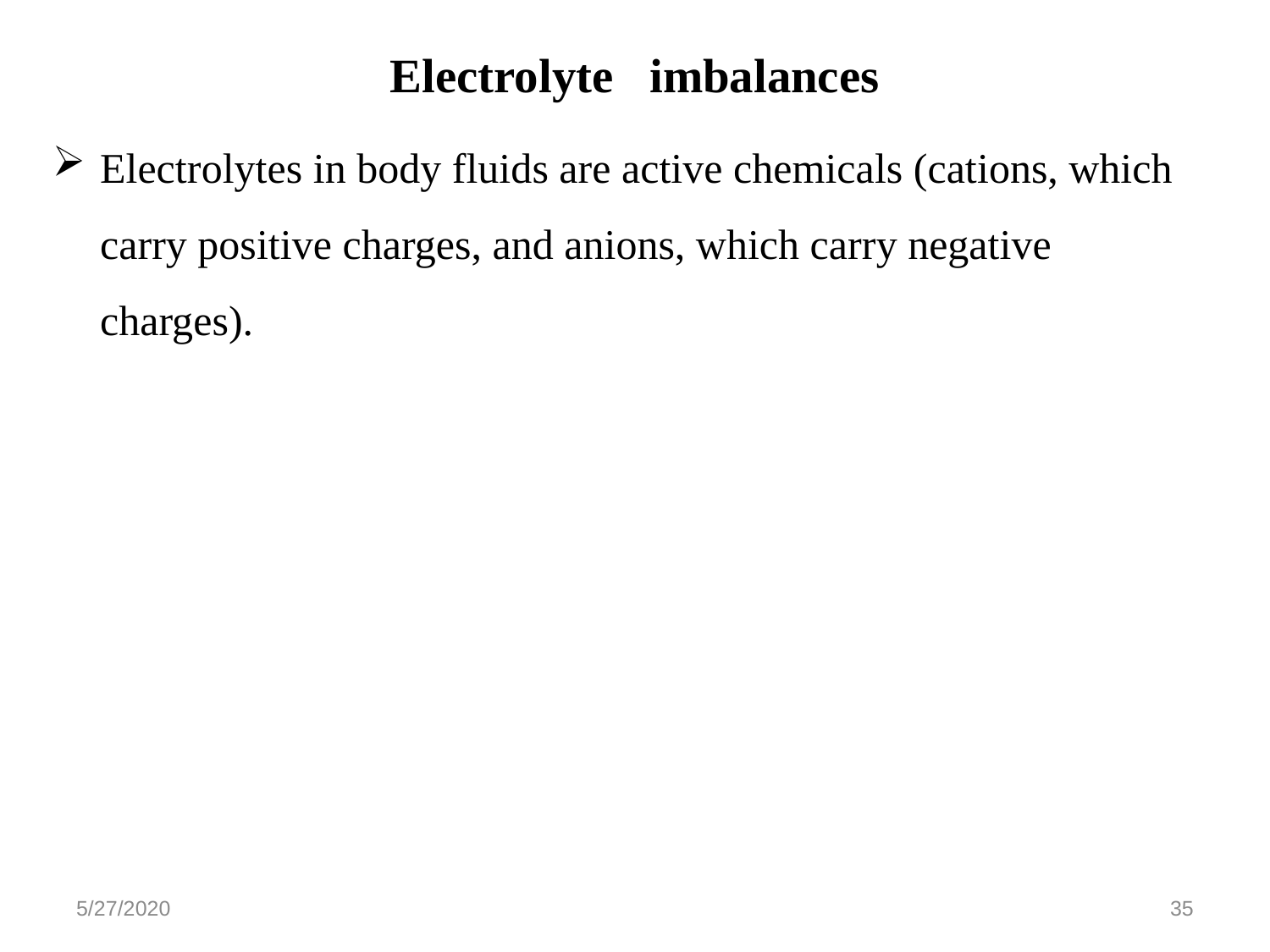

# Electrolyte   imbalances
Electrolytes in body fluids are active chemicals (cations, which carry positive charges, and anions, which carry negative charges).
5/27/2020
35